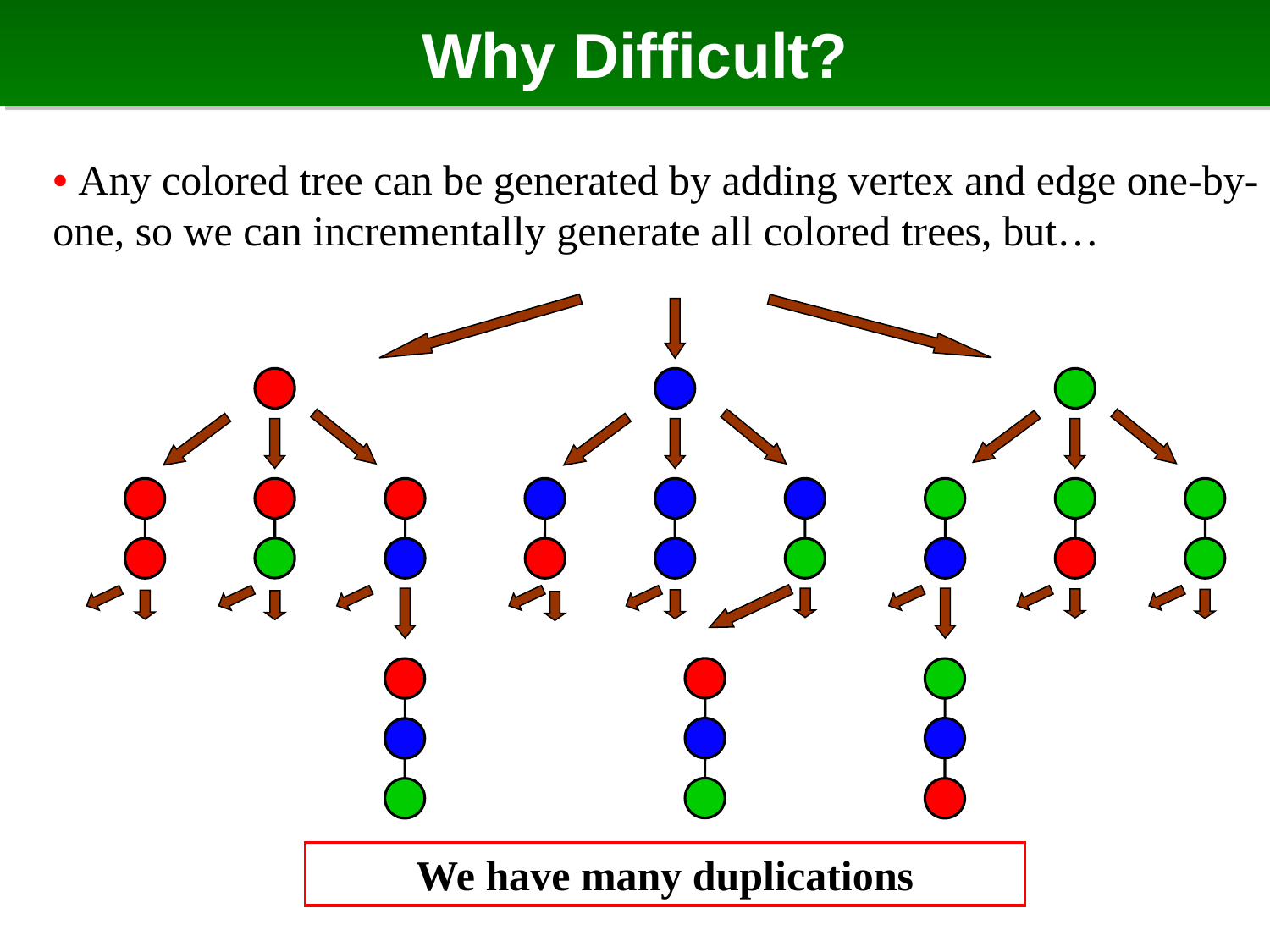

# Why Difficult?
• Any colored tree can be generated by adding vertex and edge one-by-one, so we can incrementally generate all colored trees, but…

We have many duplications